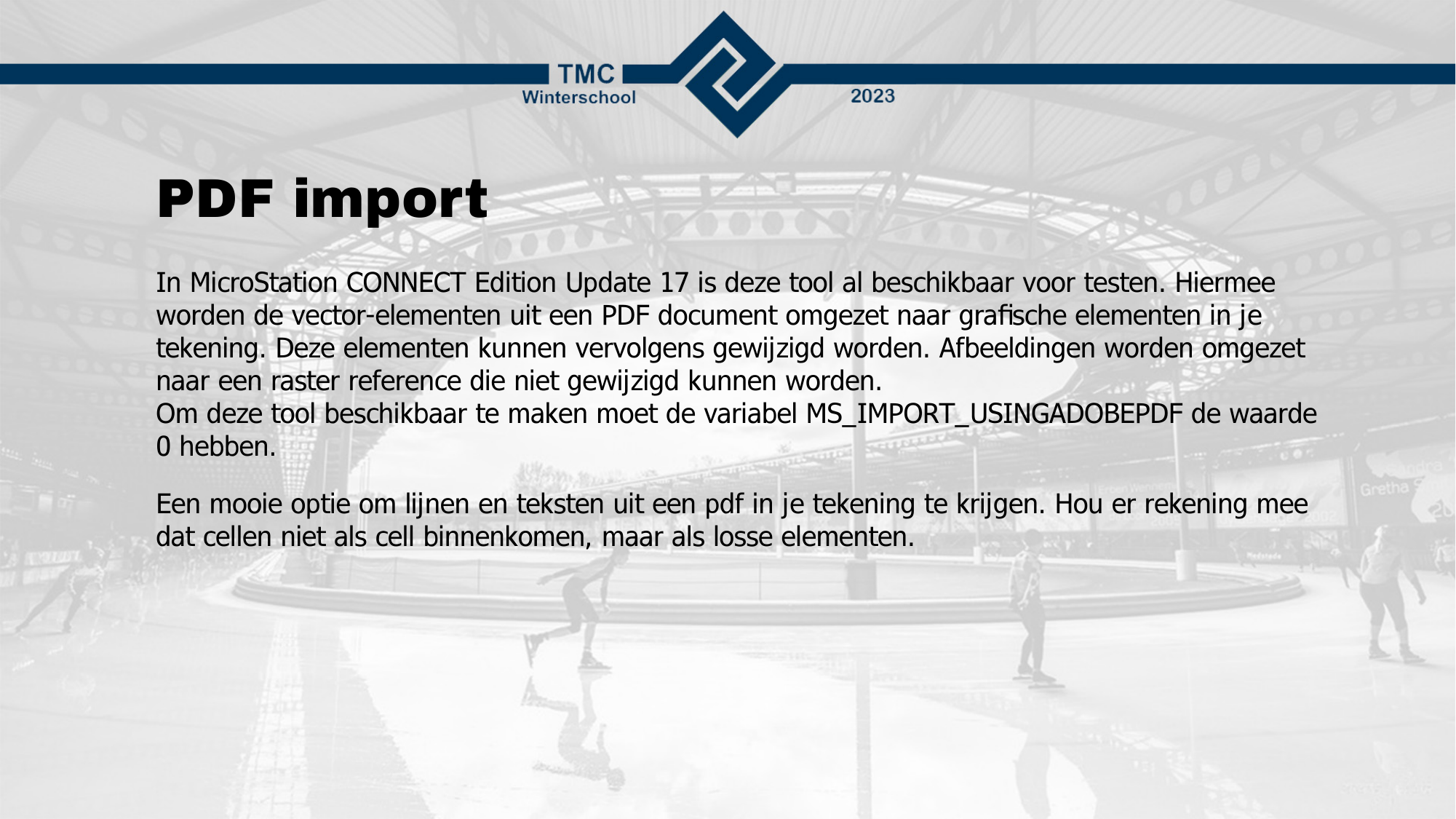

# PDF import
In MicroStation CONNECT Edition Update 17 is deze tool al beschikbaar voor testen. Hiermee worden de vector-elementen uit een PDF document omgezet naar grafische elementen in je tekening. Deze elementen kunnen vervolgens gewijzigd worden. Afbeeldingen worden omgezet naar een raster reference die niet gewijzigd kunnen worden.
Om deze tool beschikbaar te maken moet de variabel MS_IMPORT_USINGADOBEPDF de waarde 0 hebben.
Een mooie optie om lijnen en teksten uit een pdf in je tekening te krijgen. Hou er rekening mee dat cellen niet als cell binnenkomen, maar als losse elementen.